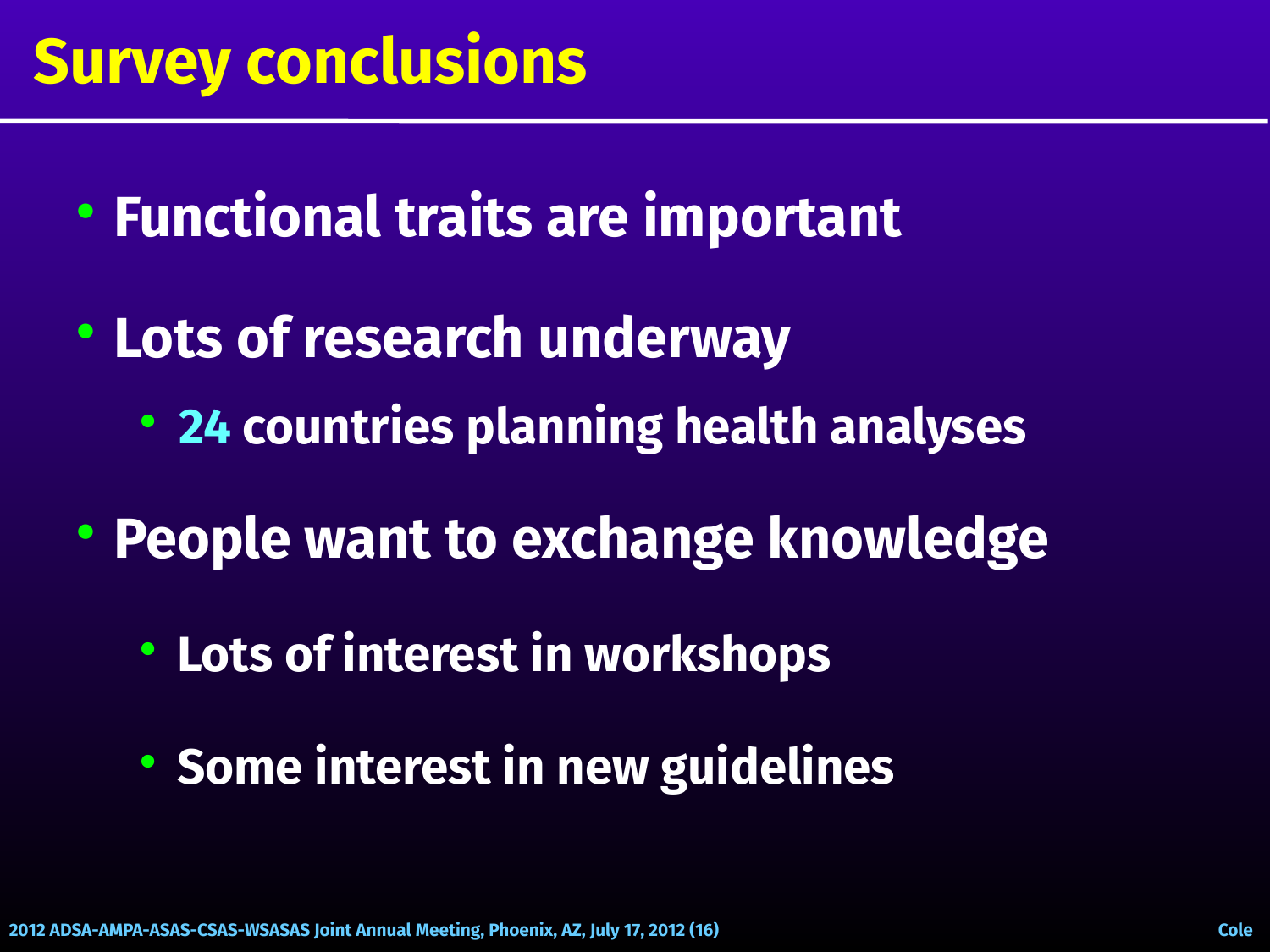

Survey conclusions
Functional traits are important
Lots of research underway
24 countries planning health analyses
People want to exchange knowledge
Lots of interest in workshops
Some interest in new guidelines